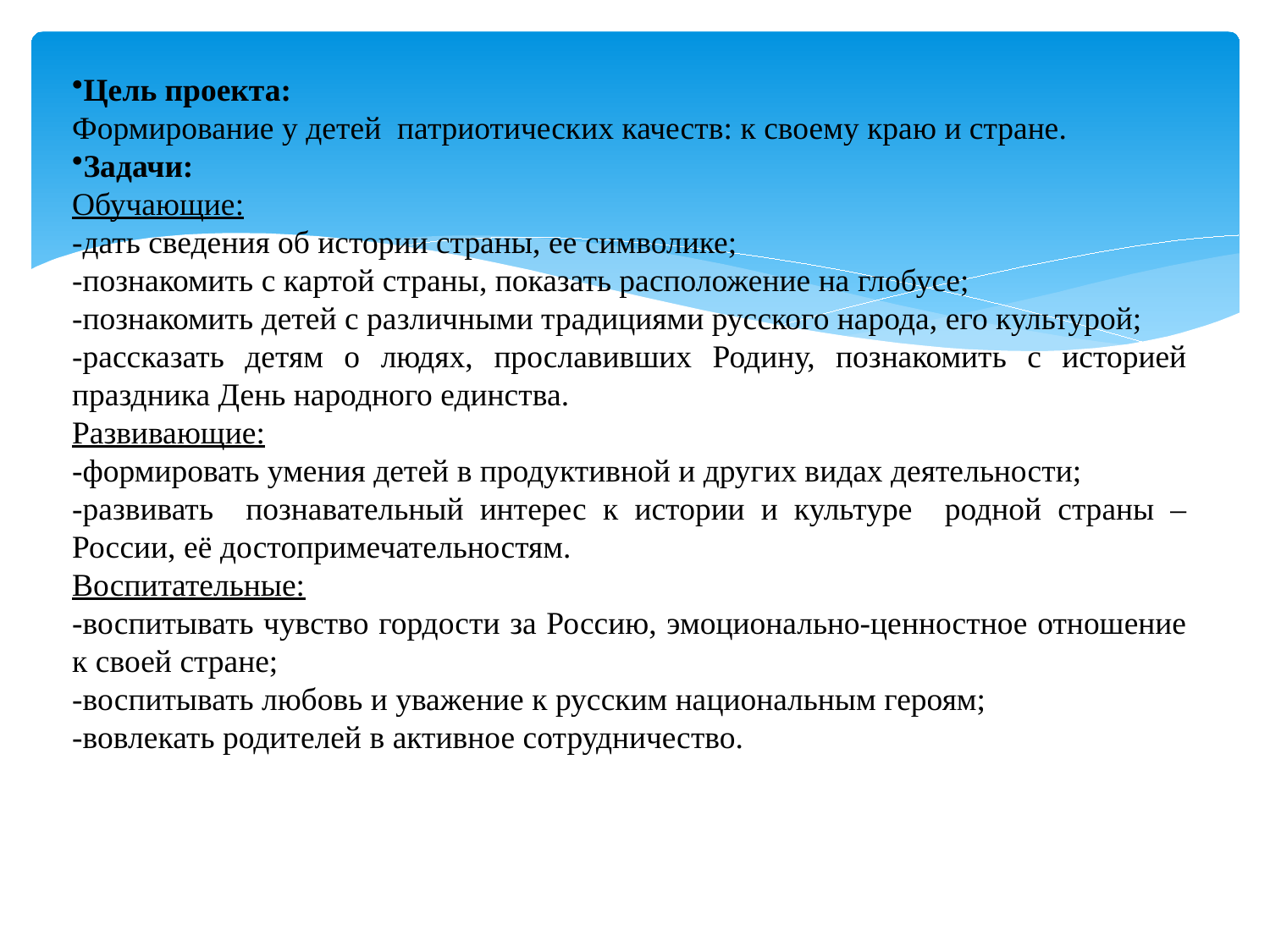

Цель проекта:
Формирование у детей  патриотических качеств: к своему краю и стране.
Задачи:
Обучающие:
-дать сведения об истории страны, ее символике;
-познакомить с картой страны, показать расположение на глобусе;
-познакомить детей с различными традициями русского народа, его культурой;
-рассказать детям о людях, прославивших Родину, познакомить с историей праздника День народного единства.
Развивающие:
-формировать умения детей в продуктивной и других видах деятельности;
-развивать  познавательный интерес к истории и культуре  родной страны – России, её достопримечательностям.
Воспитательные:
-воспитывать чувство гордости за Россию, эмоционально-ценностное отношение к своей стране;
-воспитывать любовь и уважение к русским национальным героям;
-вовлекать родителей в активное сотрудничество.